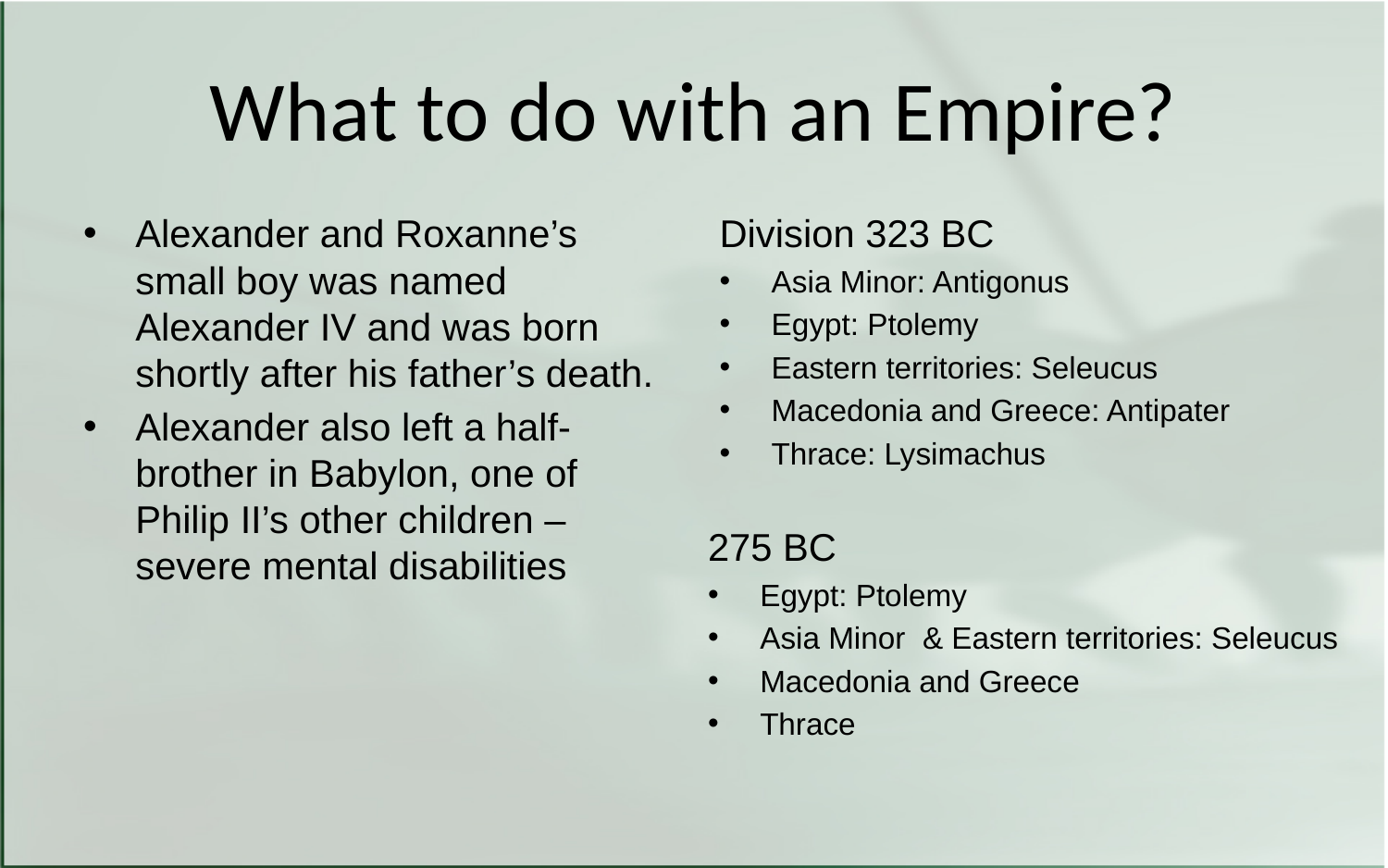

# What to do with an Empire?
Alexander and Roxanne’s small boy was named Alexander IV and was born shortly after his father’s death.
Alexander also left a half-brother in Babylon, one of Philip II’s other children – severe mental disabilities
Division 323 BC
Asia Minor: Antigonus
Egypt: Ptolemy
Eastern territories: Seleucus
Macedonia and Greece: Antipater
Thrace: Lysimachus
275 BC
Egypt: Ptolemy
Asia Minor  & Eastern territories: Seleucus
Macedonia and Greece
Thrace